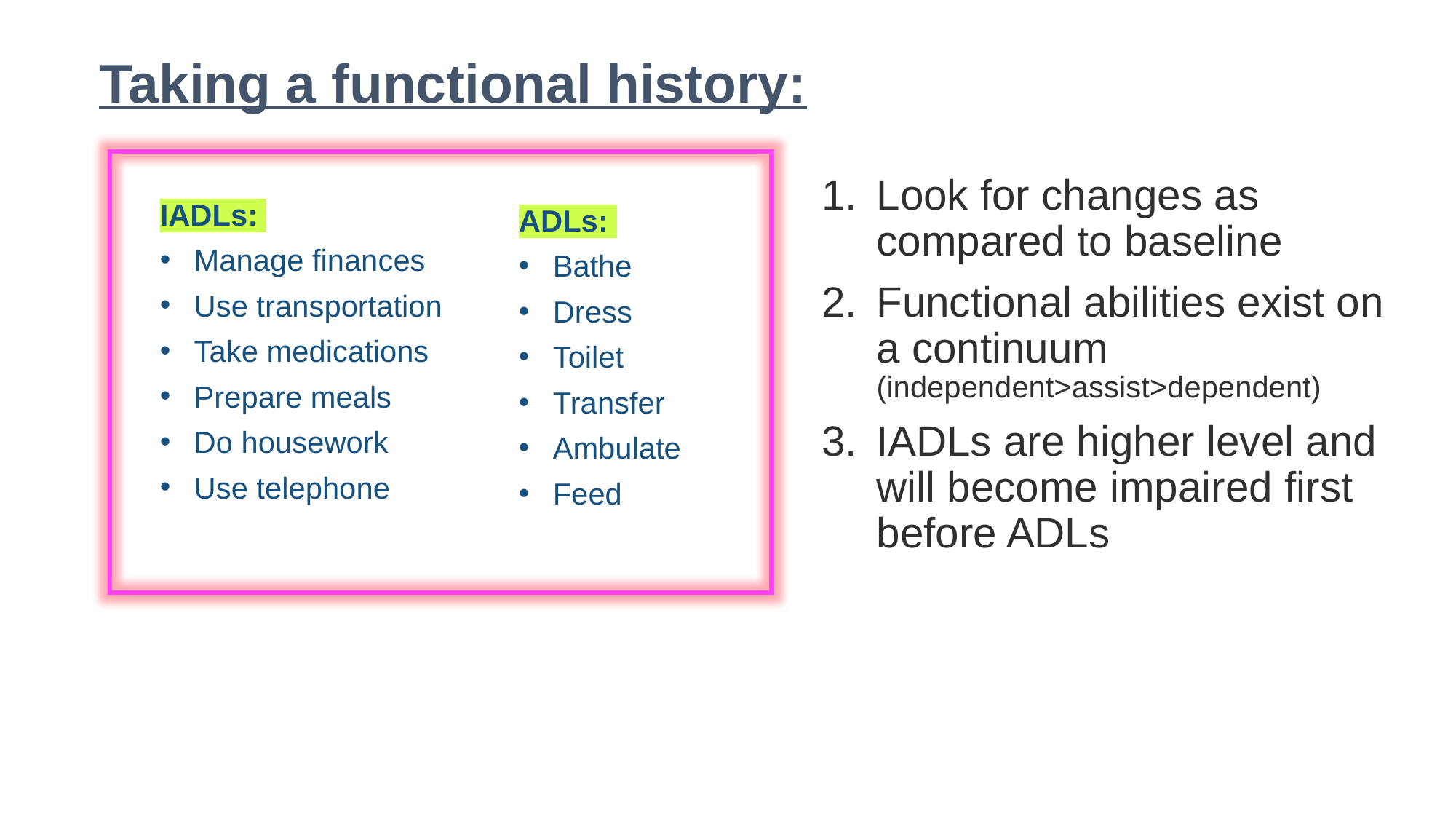

Taking a functional history:

Look for changes as compared to baseline
Functional abilities exist on a continuum (independent>assist>dependent)
IADLs are higher level and will become impaired first before ADLs

IADLs:
Manage finances
Use transportation
Take medications
Prepare meals
Do housework
Use telephone
ADLs:
Bathe
Dress
Toilet
Transfer
Ambulate
Feed